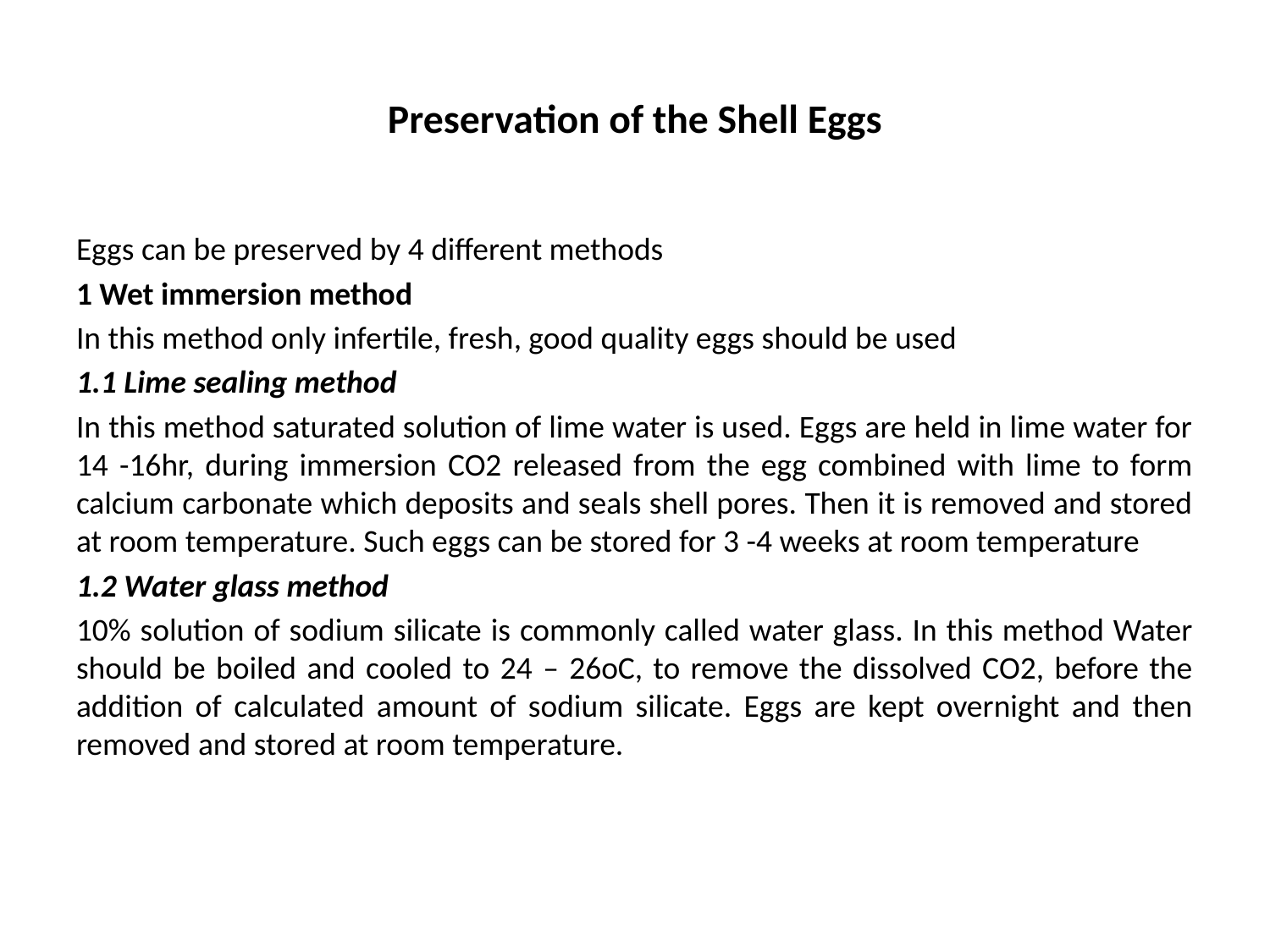

# Preservation of the Shell Eggs
Eggs can be preserved by 4 different methods
1 Wet immersion method
In this method only infertile, fresh, good quality eggs should be used
1.1 Lime sealing method
In this method saturated solution of lime water is used. Eggs are held in lime water for 14 -16hr, during immersion CO2 released from the egg combined with lime to form calcium carbonate which deposits and seals shell pores. Then it is removed and stored at room temperature. Such eggs can be stored for 3 -4 weeks at room temperature
1.2 Water glass method
10% solution of sodium silicate is commonly called water glass. In this method Water should be boiled and cooled to 24 – 26oC, to remove the dissolved CO2, before the addition of calculated amount of sodium silicate. Eggs are kept overnight and then removed and stored at room temperature.